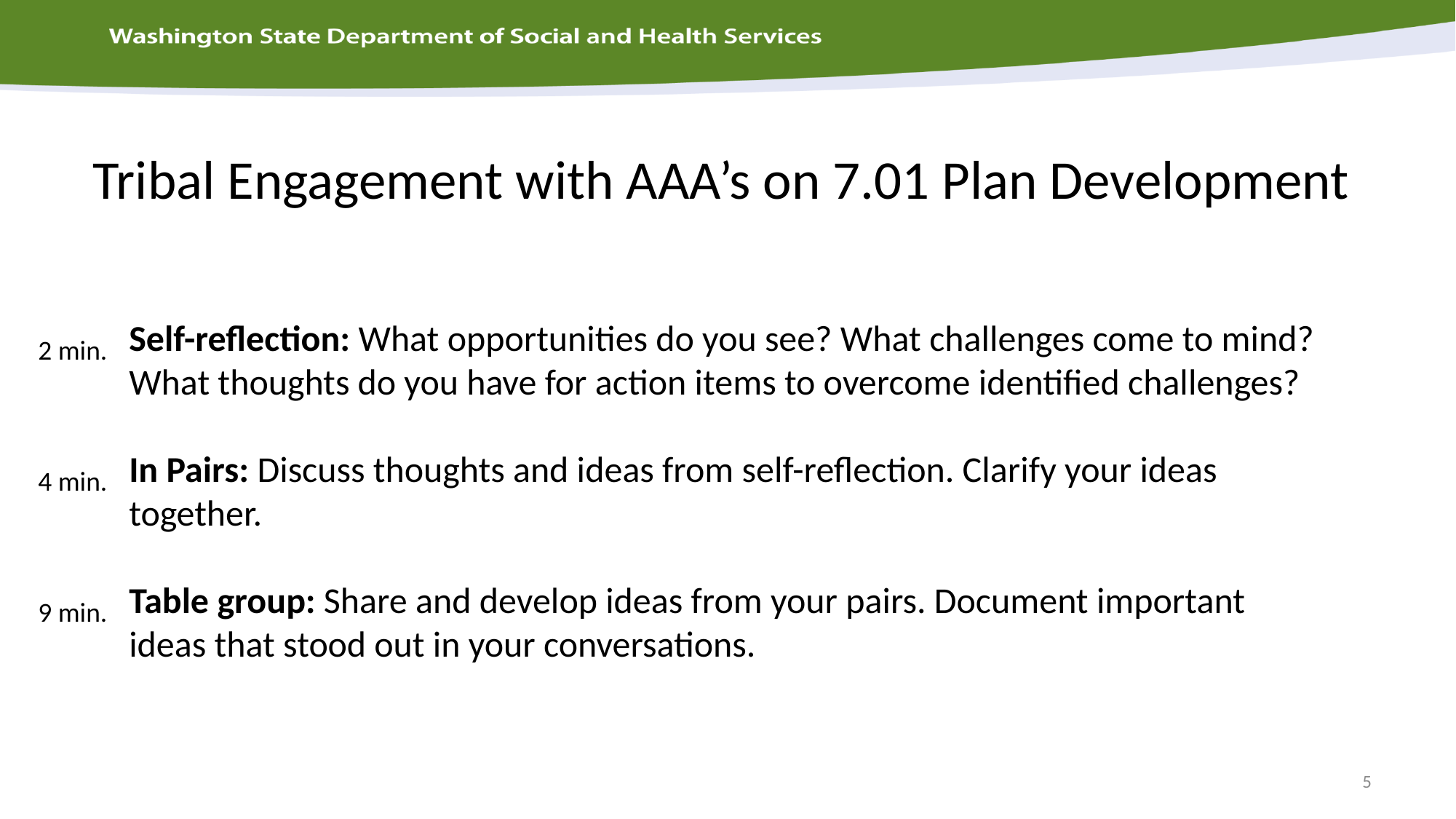

# Tribal Engagement with AAA’s on 7.01 Plan Development
Self-reflection: What opportunities do you see? What challenges come to mind? What thoughts do you have for action items to overcome identified challenges?

In Pairs: Discuss thoughts and ideas from self-reflection. Clarify your ideas together.

Table group: Share and develop ideas from your pairs. Document important ideas that stood out in your conversations.

2 min.

4 min.

9 min.
5